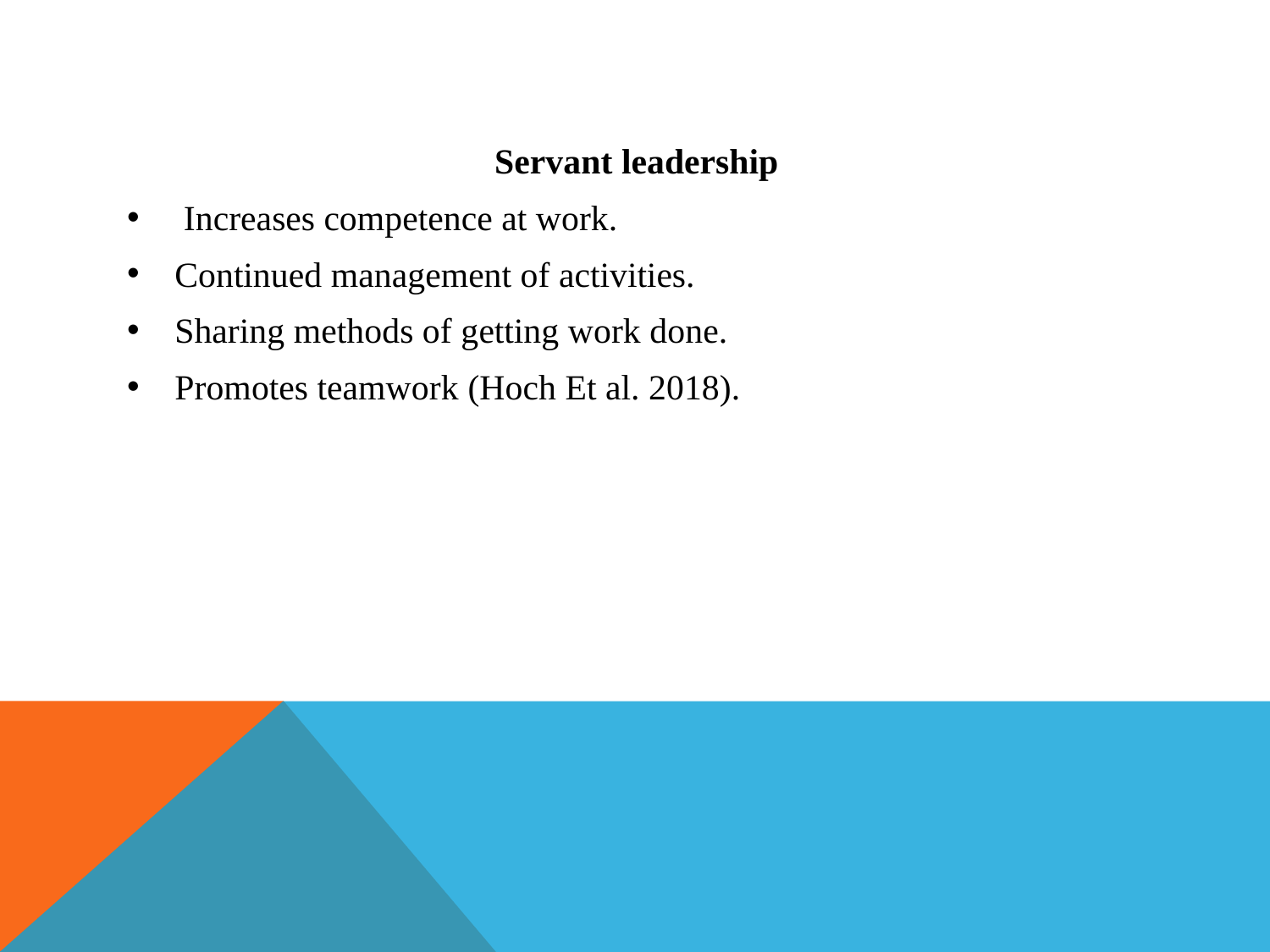

Servant leadership
 Increases competence at work.
Continued management of activities.
Sharing methods of getting work done.
Promotes teamwork (Hoch Et al. 2018).